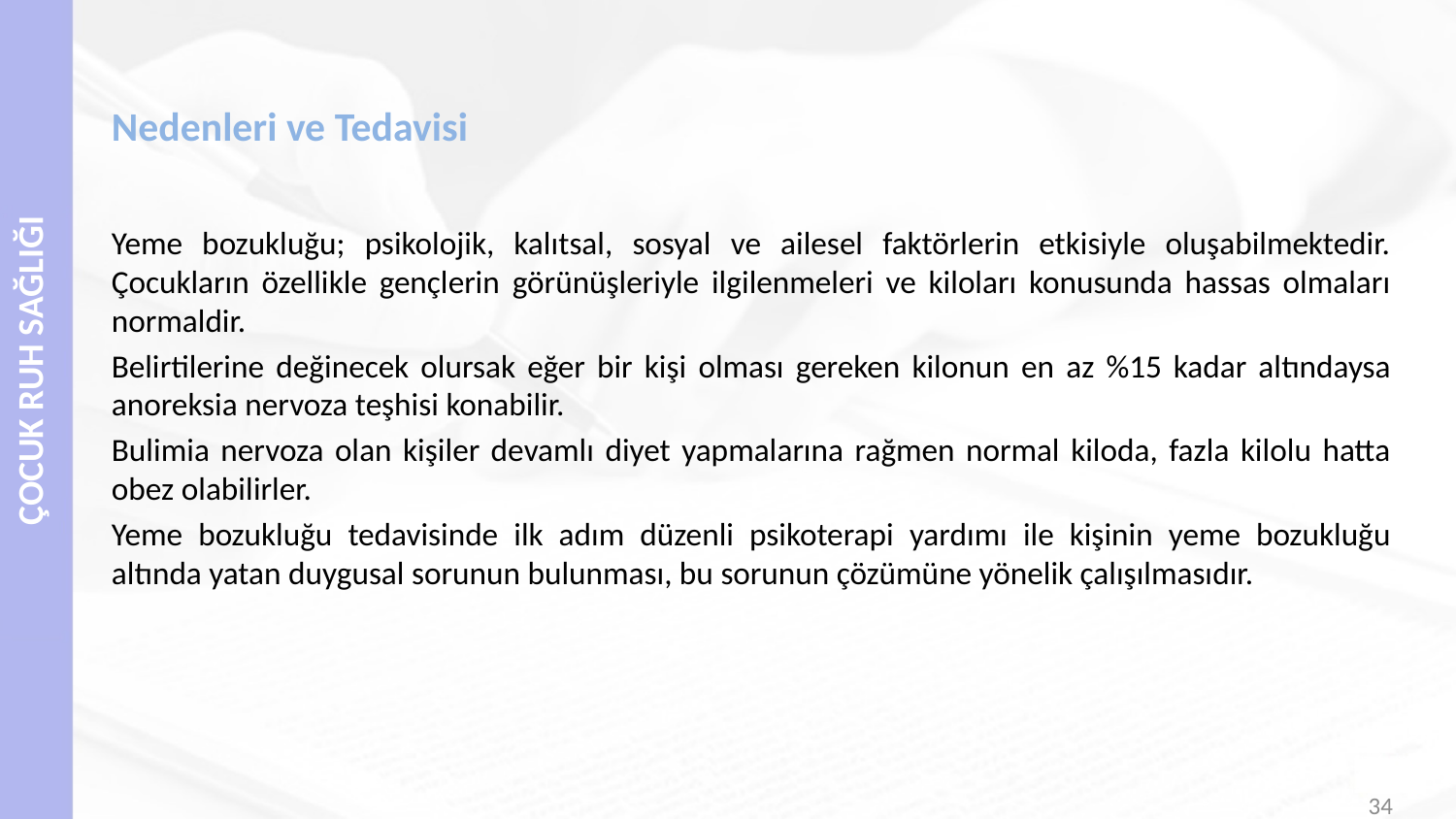

# Nedenleri ve Tedavisi
Yeme bozukluğu; psikolojik, kalıtsal, sosyal ve ailesel faktörlerin etkisiyle oluşabilmektedir. Çocukların özellikle gençlerin görünüşleriyle ilgilenmeleri ve kiloları konusunda hassas olmaları normaldir.
Belirtilerine değinecek olursak eğer bir kişi olması gereken kilonun en az %15 kadar altındaysa anoreksia nervoza teşhisi konabilir.
Bulimia nervoza olan kişiler devamlı diyet yapmalarına rağmen normal kiloda, fazla kilolu hatta obez olabilirler.
Yeme bozukluğu tedavisinde ilk adım düzenli psikoterapi yardımı ile kişinin yeme bozukluğu altında yatan duygusal sorunun bulunması, bu sorunun çözümüne yönelik çalışılmasıdır.